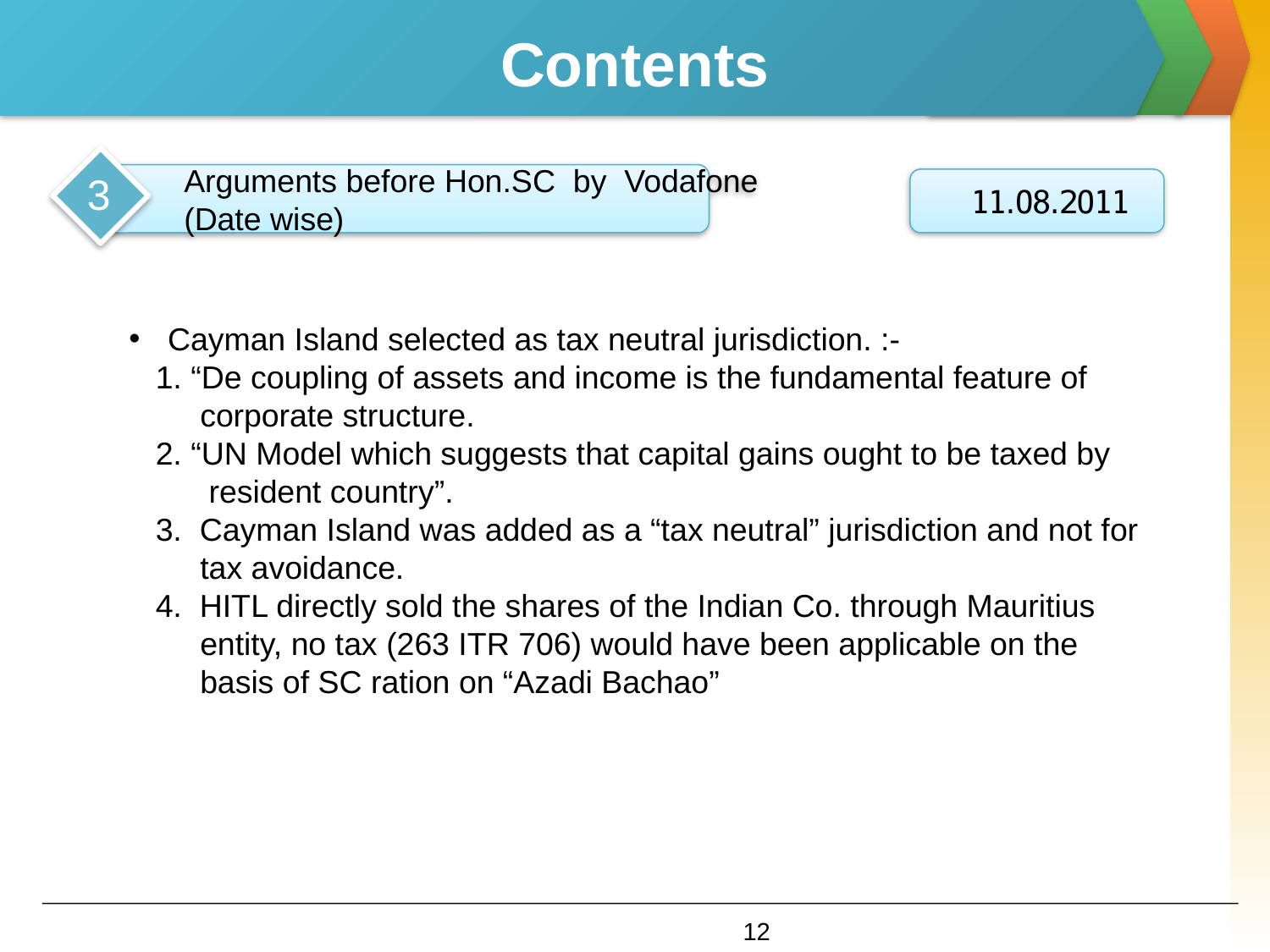

# Contents

3
       Arguments before Hon.SC  by  Vodafone
       (Date wise)
   11.08.2011
 Cayman Island selected as tax neutral jurisdiction. :-
   1. “De coupling of assets and income is the fundamental feature of
        corporate structure.
   2. “UN Model which suggests that capital gains ought to be taxed by
         resident country”.
   3.  Cayman Island was added as a “tax neutral” jurisdiction and not for
        tax avoidance.
   4.  HITL directly sold the shares of the Indian Co. through Mauritius
        entity, no tax (263 ITR 706) would have been applicable on the
        basis of SC ration on “Azadi Bachao”

4
12